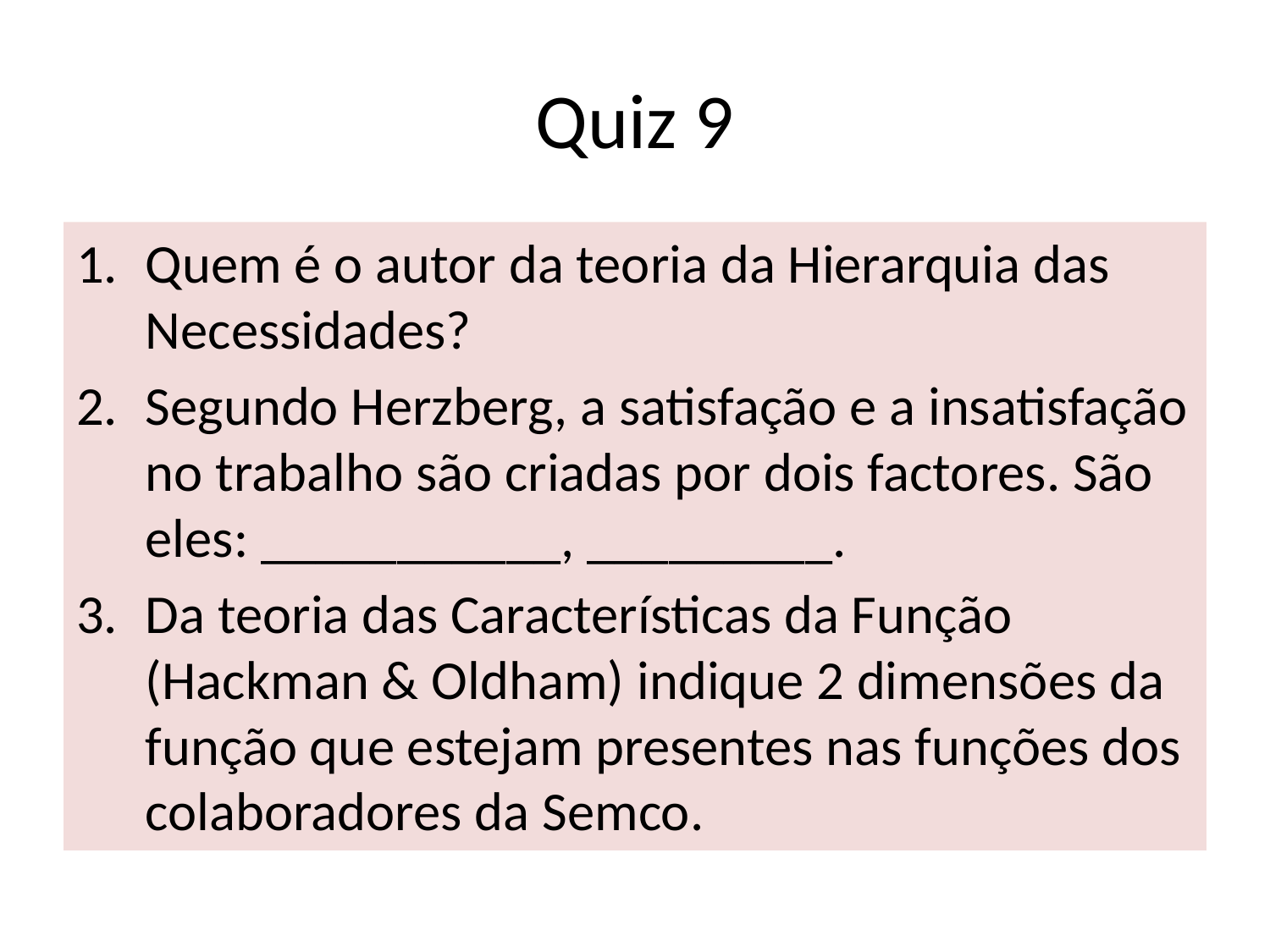

# Quiz 9
Quem é o autor da teoria da Hierarquia das Necessidades?
Segundo Herzberg, a satisfação e a insatisfação no trabalho são criadas por dois factores. São eles: ___________, _________.
Da teoria das Características da Função (Hackman & Oldham) indique 2 dimensões da função que estejam presentes nas funções dos colaboradores da Semco.